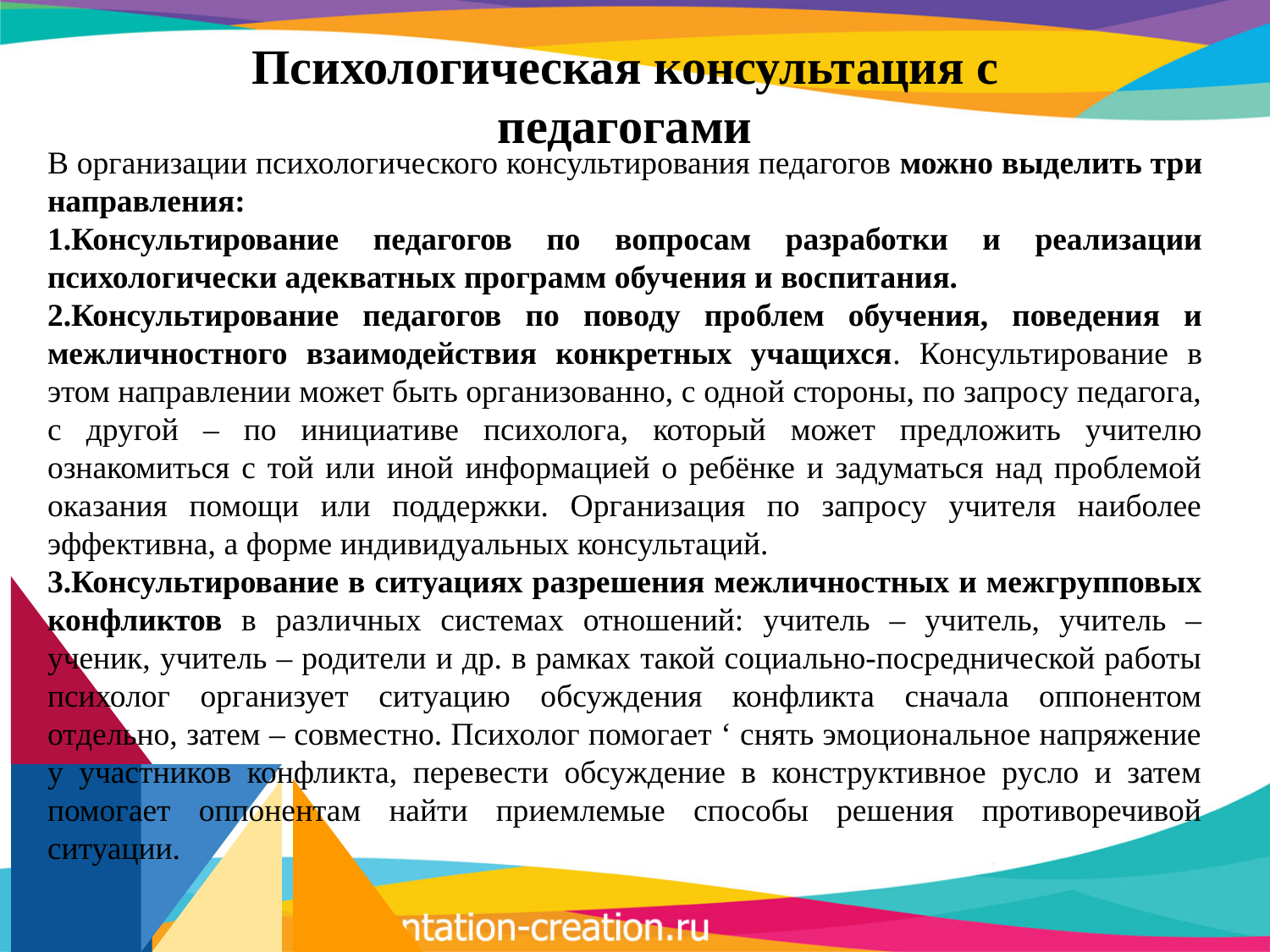

Психологическая консультация с педагогами
В организации психологического консультирования педагогов можно выделить три направления:
Консультирование педагогов по вопросам разработки и реализации психологически адекватных программ обучения и воспитания.
Консультирование педагогов по поводу проблем обучения, поведения и межличностного взаимодействия конкретных учащихся. Консультирование в этом направлении может быть организованно, с одной стороны, по запросу педагога, с другой – по инициативе психолога, который может предложить учителю ознакомиться с той или иной информацией о ребёнке и задуматься над проблемой оказания помощи или поддержки. Организация по запросу учителя наиболее эффективна, а форме индивидуальных консультаций.
Консультирование в ситуациях разрешения межличностных и межгрупповых конфликтов в различных системах отношений: учитель – учитель, учитель – ученик, учитель – родители и др. в рамках такой социально-посреднической работы психолог организует ситуацию обсуждения конфликта сначала оппонентом отдельно, затем – совместно. Психолог помогает ‘ снять эмоциональное напряжение у участников конфликта, перевести обсуждение в конструктивное русло и затем помогает оппонентам найти приемлемые способы решения противоречивой ситуации.